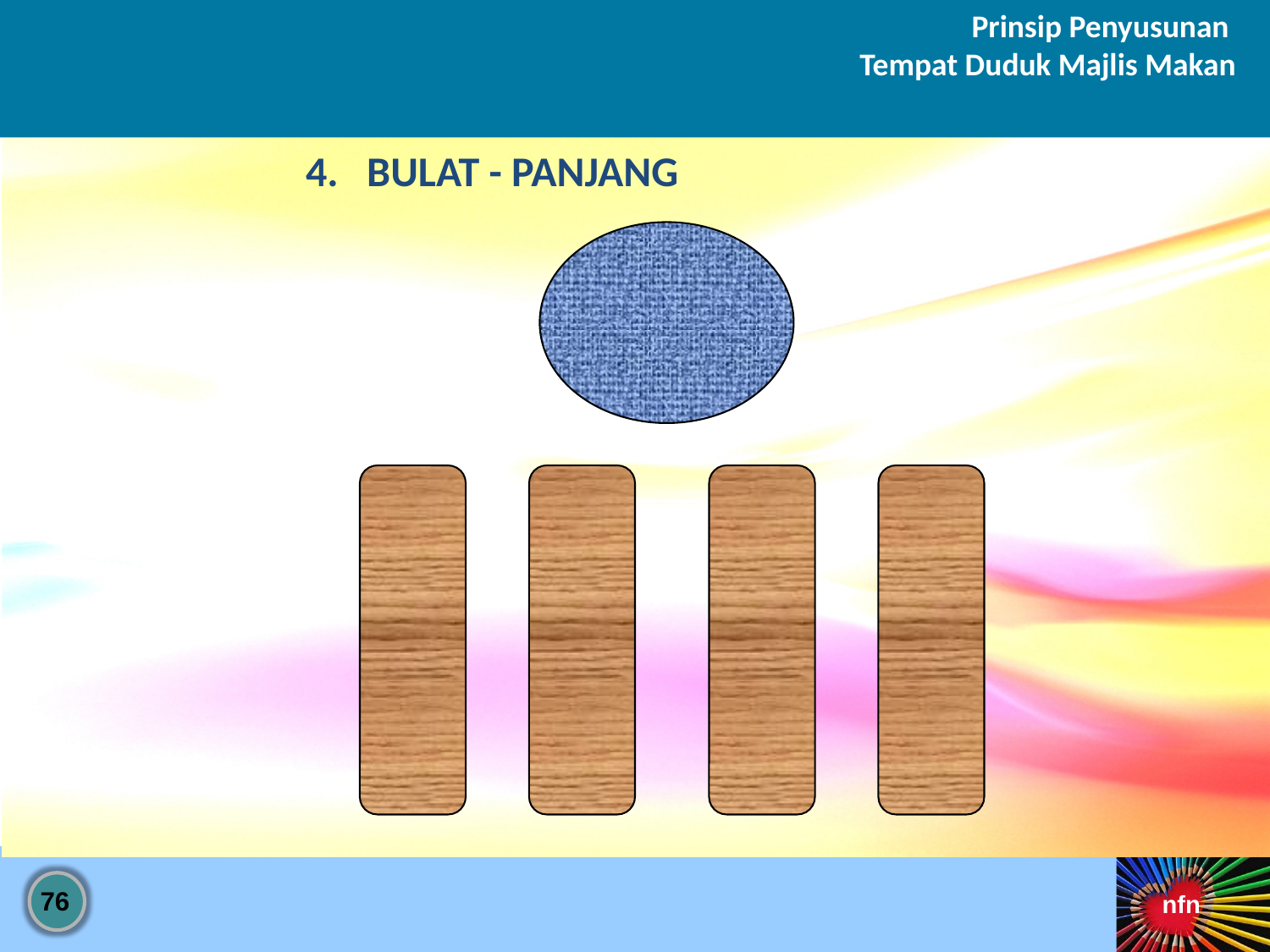

Prinsip Penyusunan
Tempat Duduk Majlis Makan

4.   BULAT - PANJANG